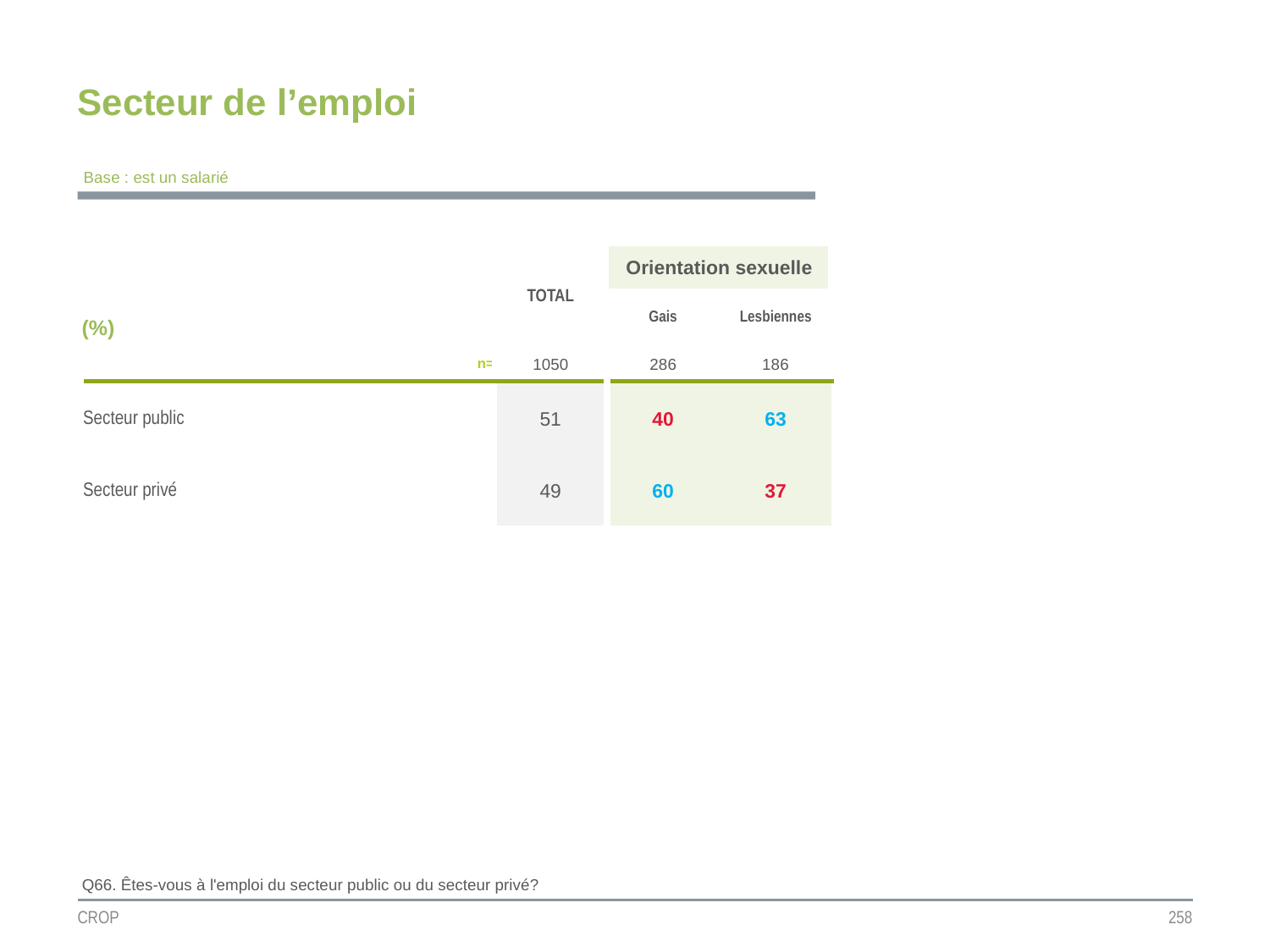

Secteur de l’emploi
Base : est un salarié
|  | TOTAL | Orientation sexuelle |  |
| --- | --- | --- | --- |
| (%) |  | Gais | Lesbiennes |
| n= | 1050 | 286 | 186 |
| Secteur public | 51 | 40 | 63 |
| Secteur privé | 49 | 60 | 37 |
Q66. Êtes-vous à l'emploi du secteur public ou du secteur privé?
CROP
258